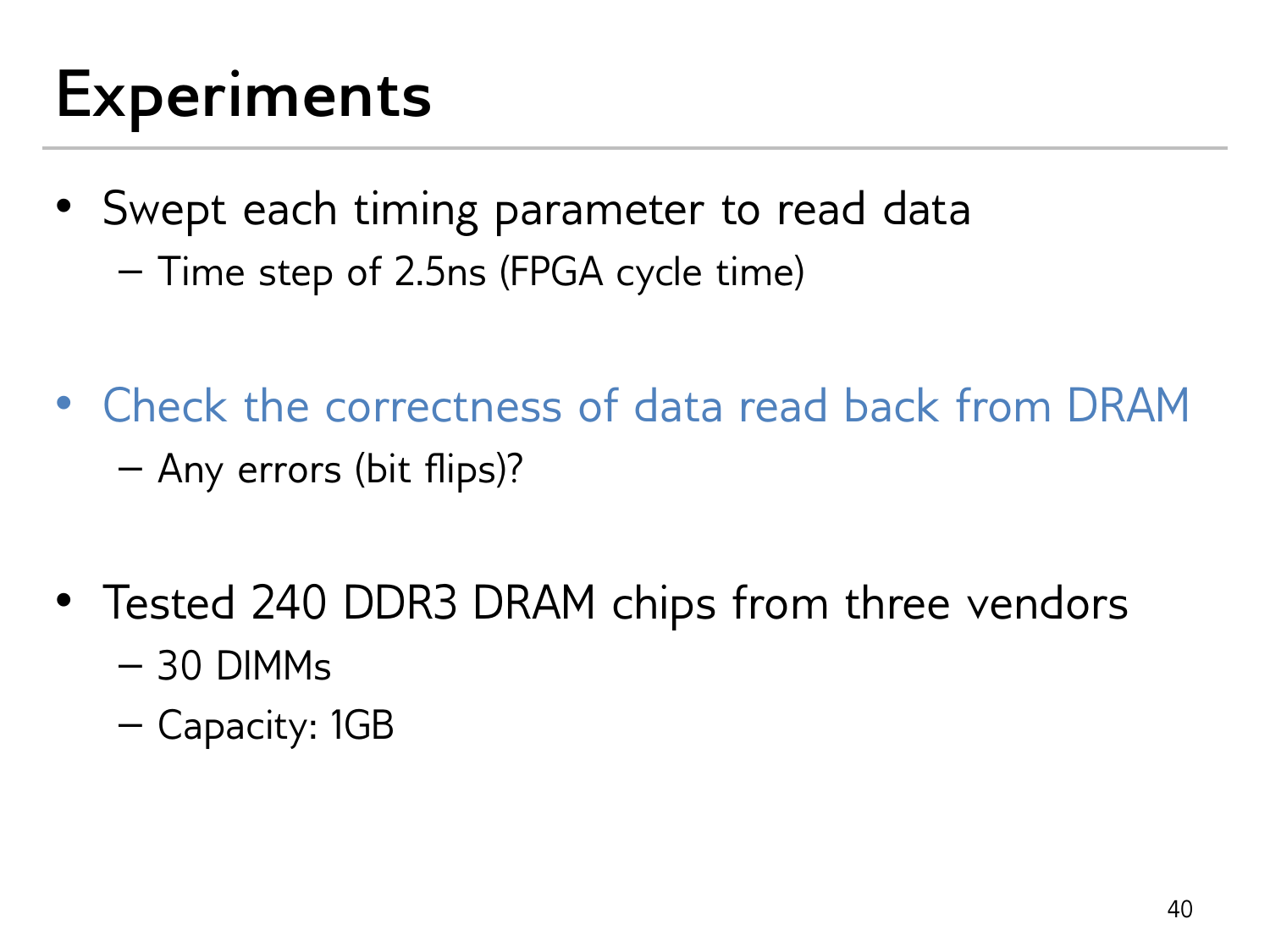

# Experiments
Swept each timing parameter to read data
Time step of 2.5ns (FPGA cycle time)

Check the correctness of data read back from DRAM
Any errors (bit flips)?

Tested 240 DDR3 DRAM chips from three vendors
30 DIMMs
Capacity: 1GB

40